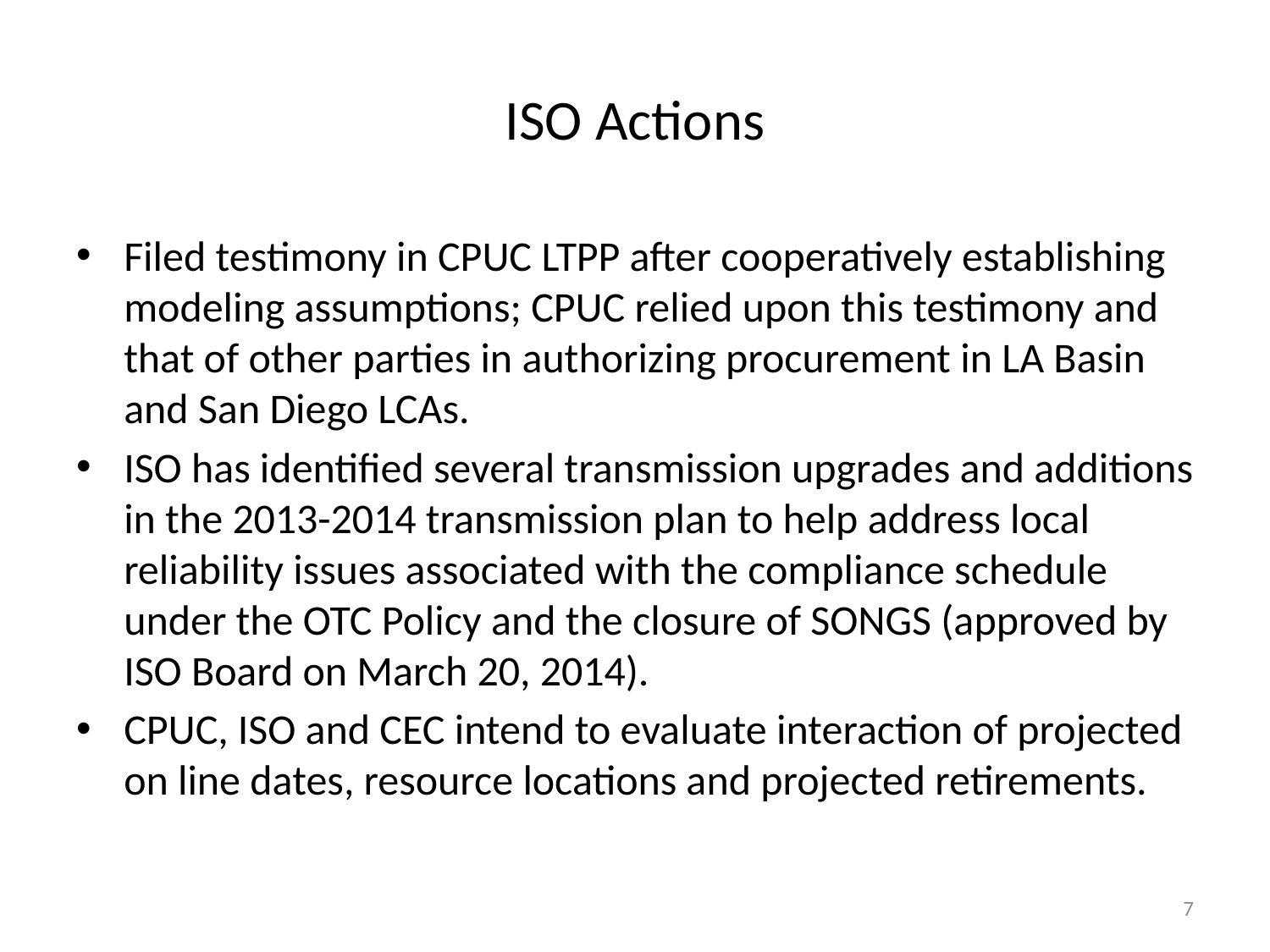

# ISO Actions
Filed testimony in CPUC LTPP after cooperatively establishing modeling assumptions; CPUC relied upon this testimony and that of other parties in authorizing procurement in LA Basin and San Diego LCAs.
ISO has identified several transmission upgrades and additions in the 2013-2014 transmission plan to help address local reliability issues associated with the compliance schedule under the OTC Policy and the closure of SONGS (approved by ISO Board on March 20, 2014).
CPUC, ISO and CEC intend to evaluate interaction of projected on line dates, resource locations and projected retirements.

7